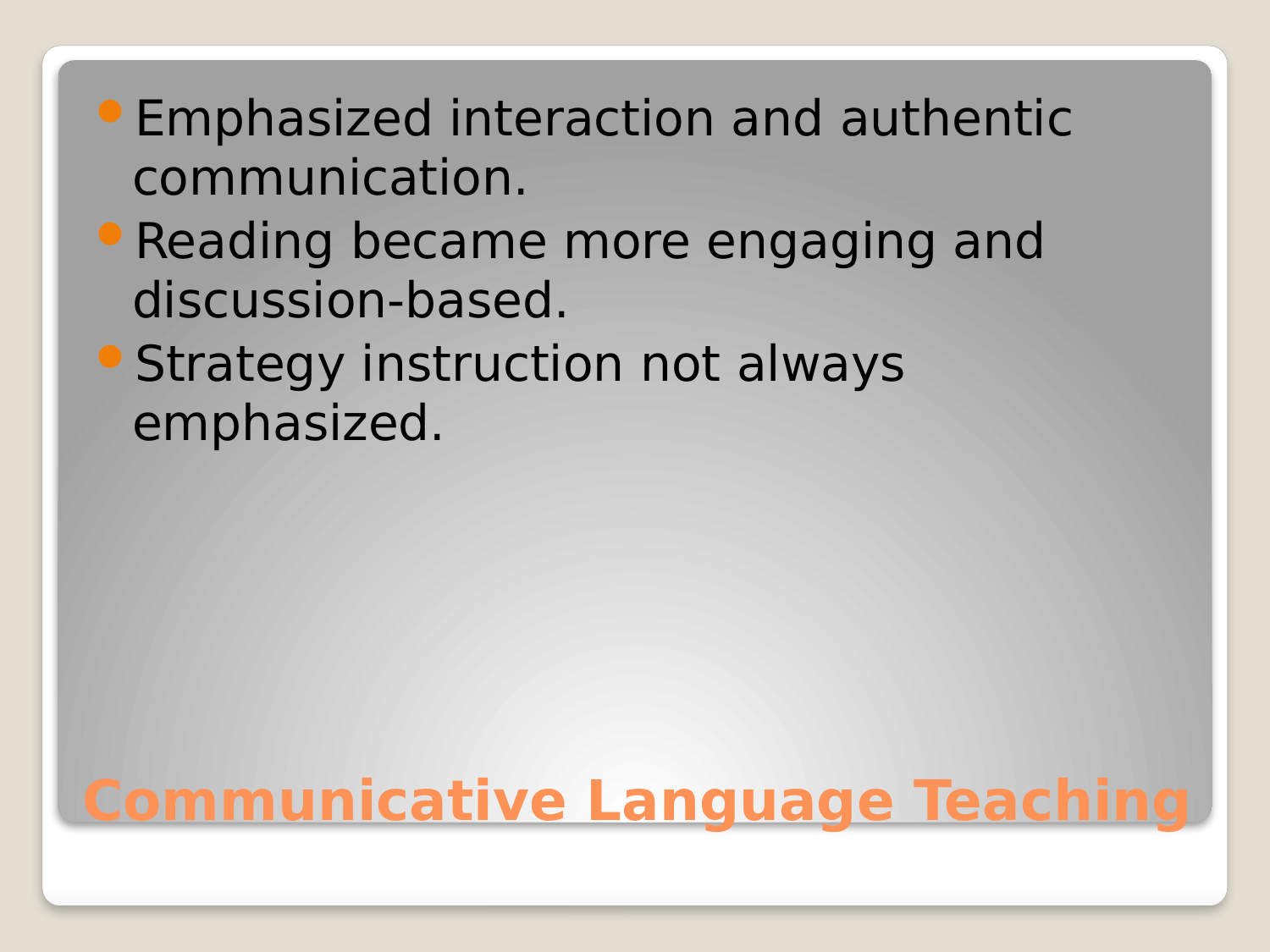

Emphasized interaction and authentic communication.
Reading became more engaging and discussion-based.
Strategy instruction not always emphasized.

# Communicative Language Teaching